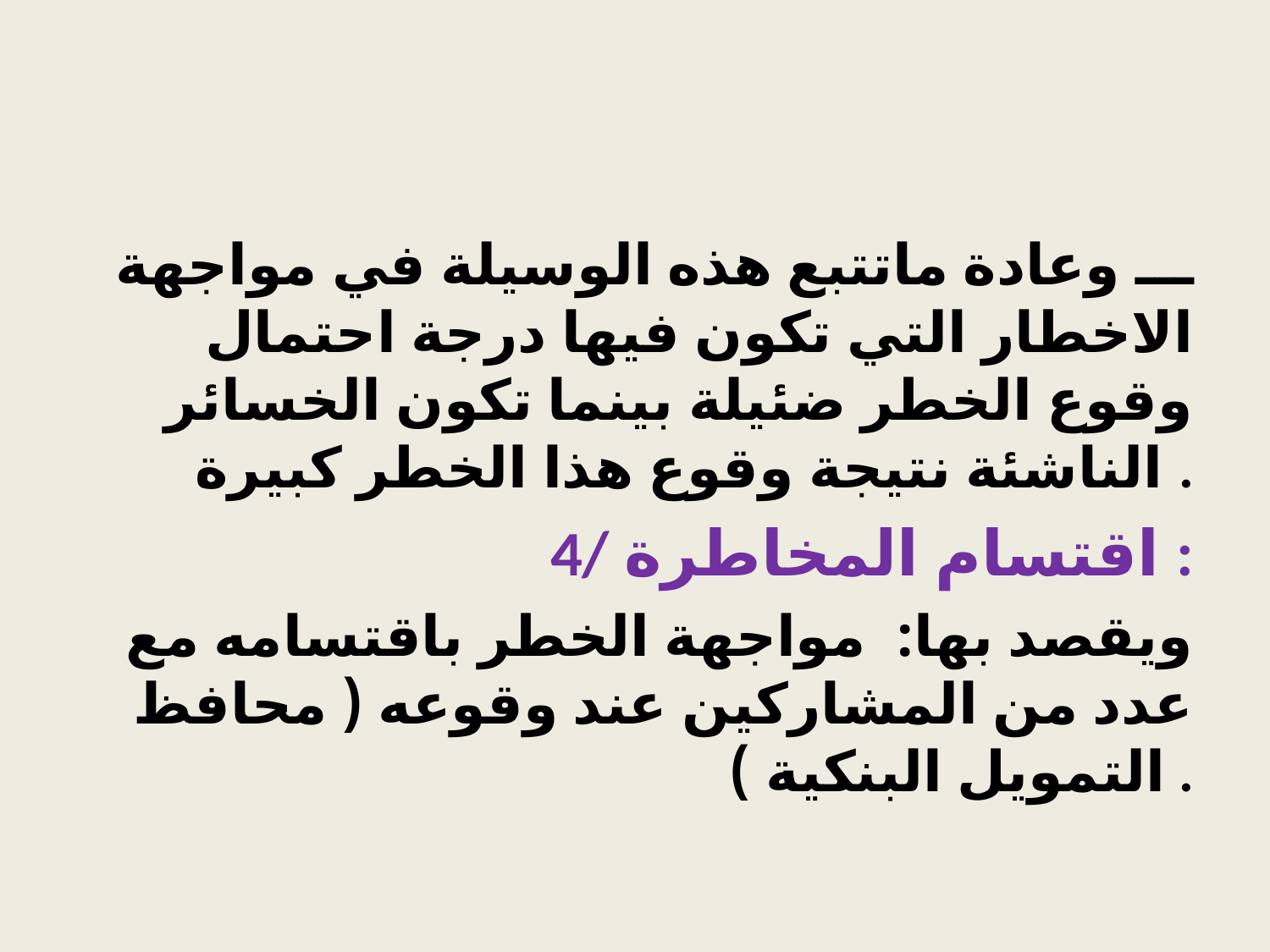

#
 ـــ وعادة ماتتبع هذه الوسيلة في مواجهة الاخطار التي تكون فيها درجة احتمال وقوع الخطر ضئيلة بينما تكون الخسائر الناشئة نتيجة وقوع هذا الخطر كبيرة .
4/ اقتسام المخاطرة :
 ويقصد بها:  مواجهة الخطر باقتسامه مع عدد من المشاركين عند وقوعه ( محافظ التمويل البنكية ) .